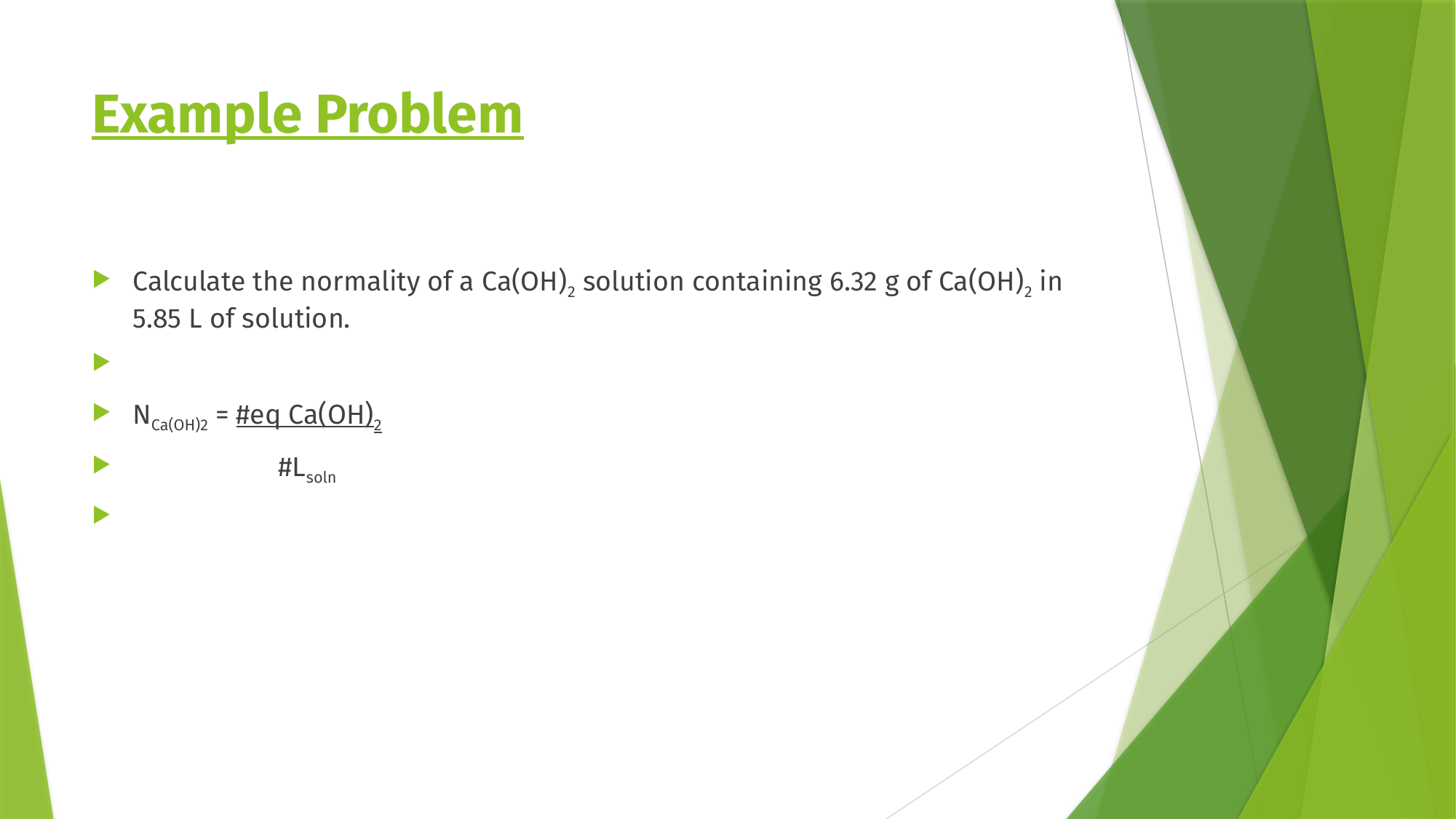

# Example Problem
Calculate the normality of a Ca(OH)2 solution containing 6.32 g of Ca(OH)2 in 5.85 L of solution.

NCa(OH)2 = #eq Ca(OH)2
                    #Lsoln